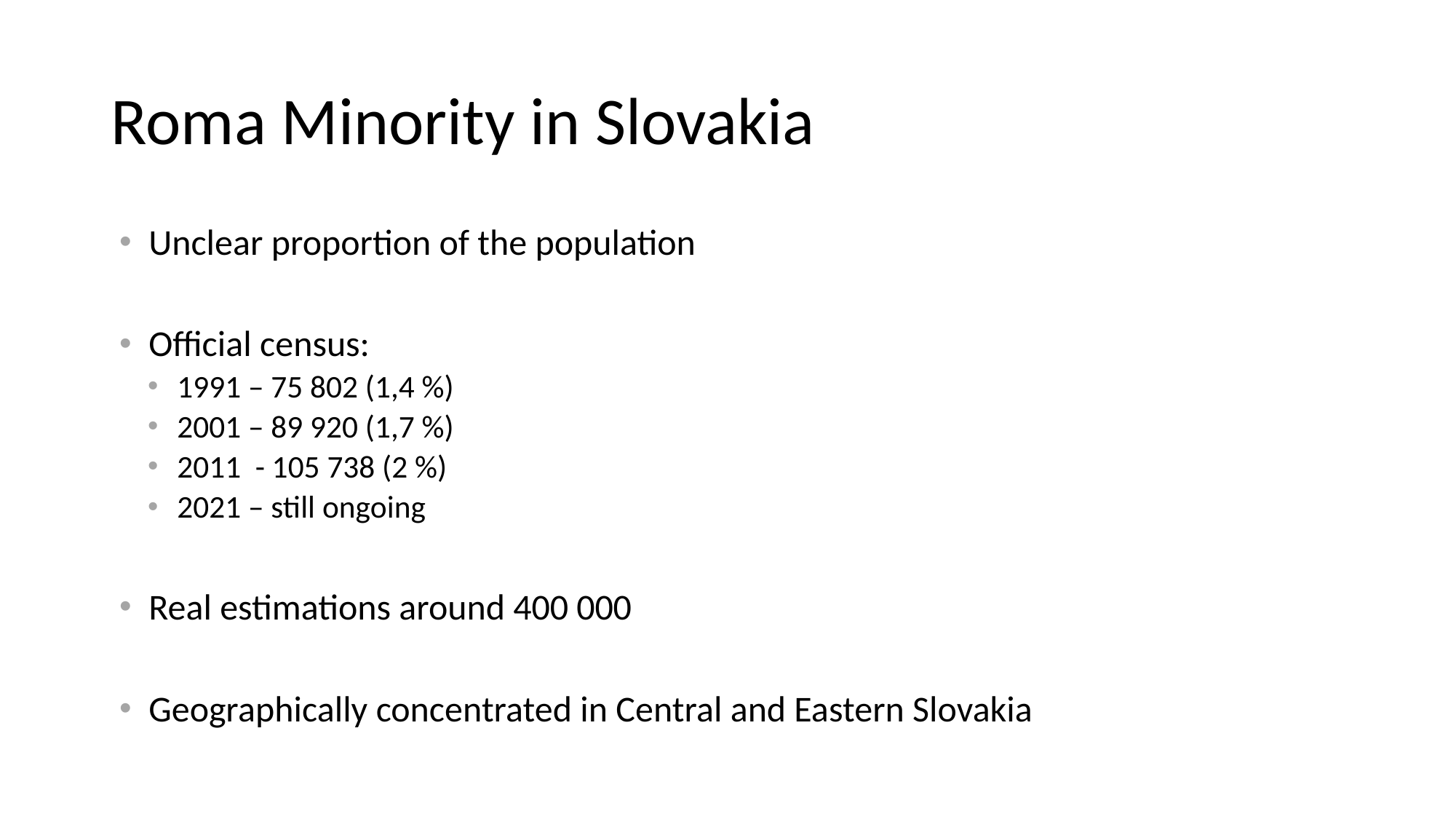

# Roma Minority in Slovakia
Unclear proportion of the population

Official census:
1991 – 75 802 (1,4 %)
2001 – 89 920 (1,7 %)
2011  - 105 738 (2 %)
2021 – still ongoing

Real estimations around 400 000

Geographically concentrated in Central and Eastern Slovakia